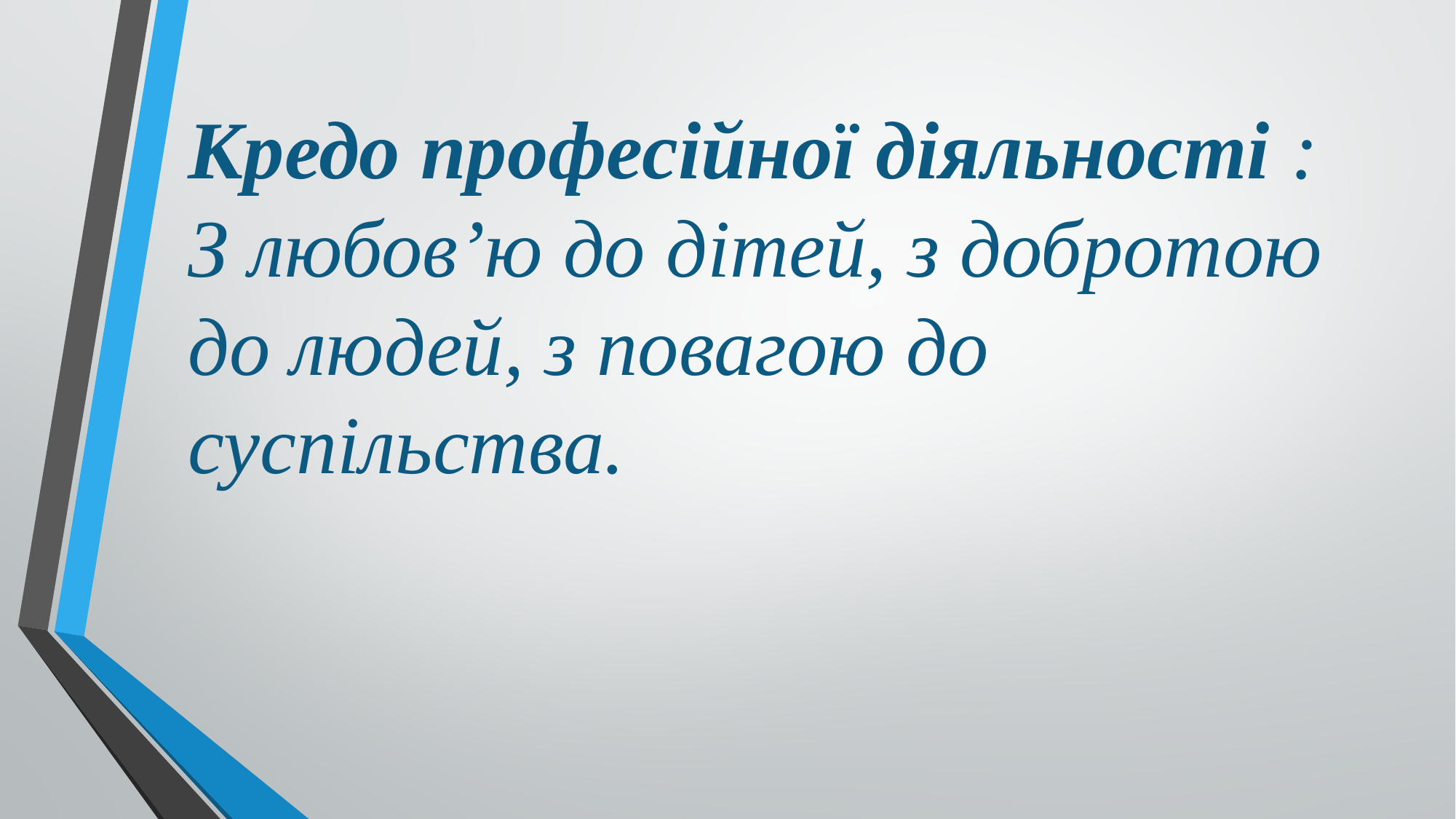

# Кредо професійної діяльності : З любов’ю до дітей, з добротою до людей, з повагою до суспільства.